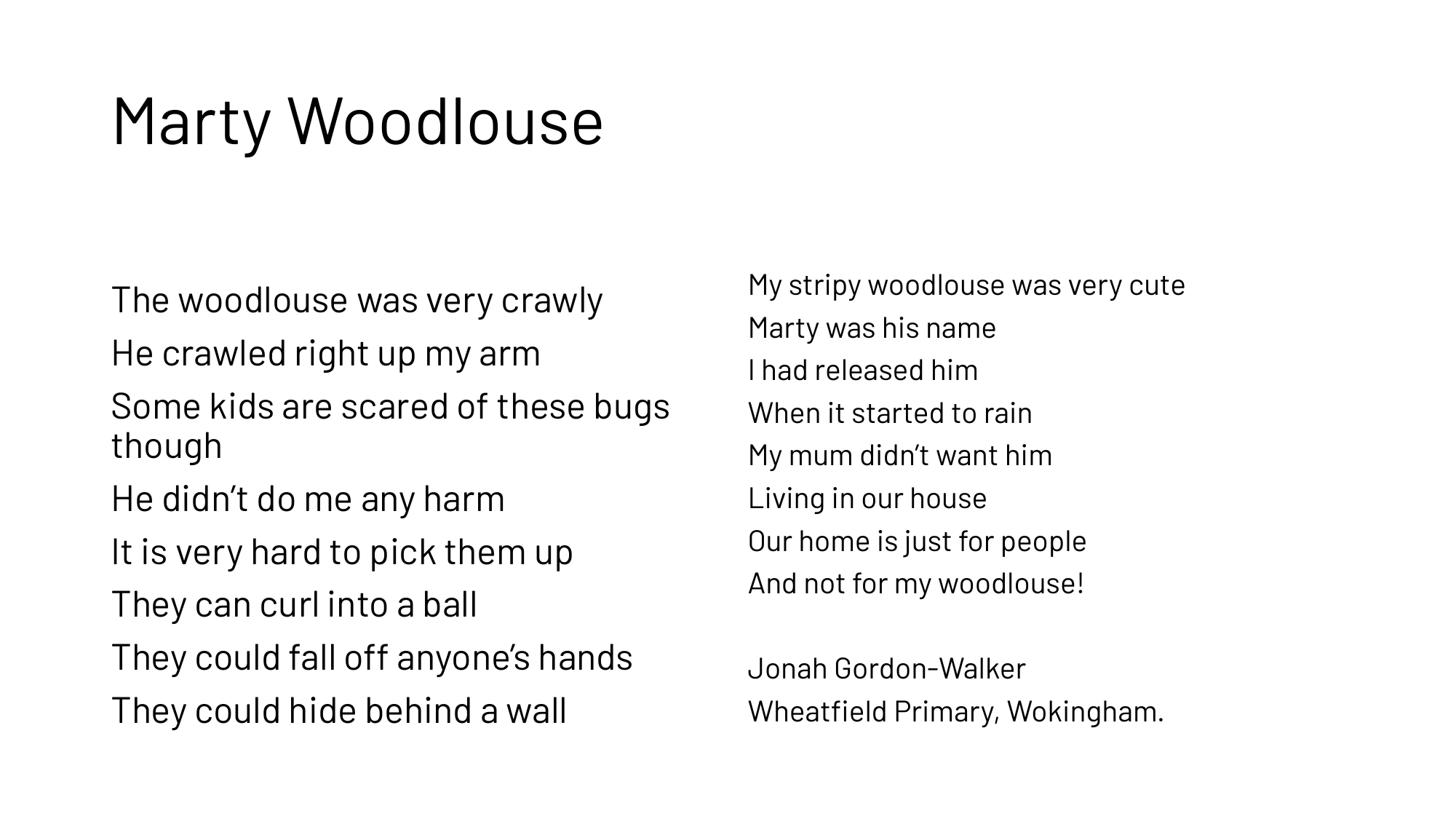

# Marty Woodlouse

The woodlouse was very crawly
He crawled right up my arm
Some kids are scared of these bugs though
He didn’t do me any harm
It is very hard to pick them up
They can curl into a ball
They could fall off anyone’s hands
They could hide behind a wall

My stripy woodlouse was very cute
Marty was his name
I had released him
When it started to rain
My mum didn’t want him
Living in our house
Our home is just for people
And not for my woodlouse!

Jonah Gordon-Walker
Wheatfield Primary, Wokingham.